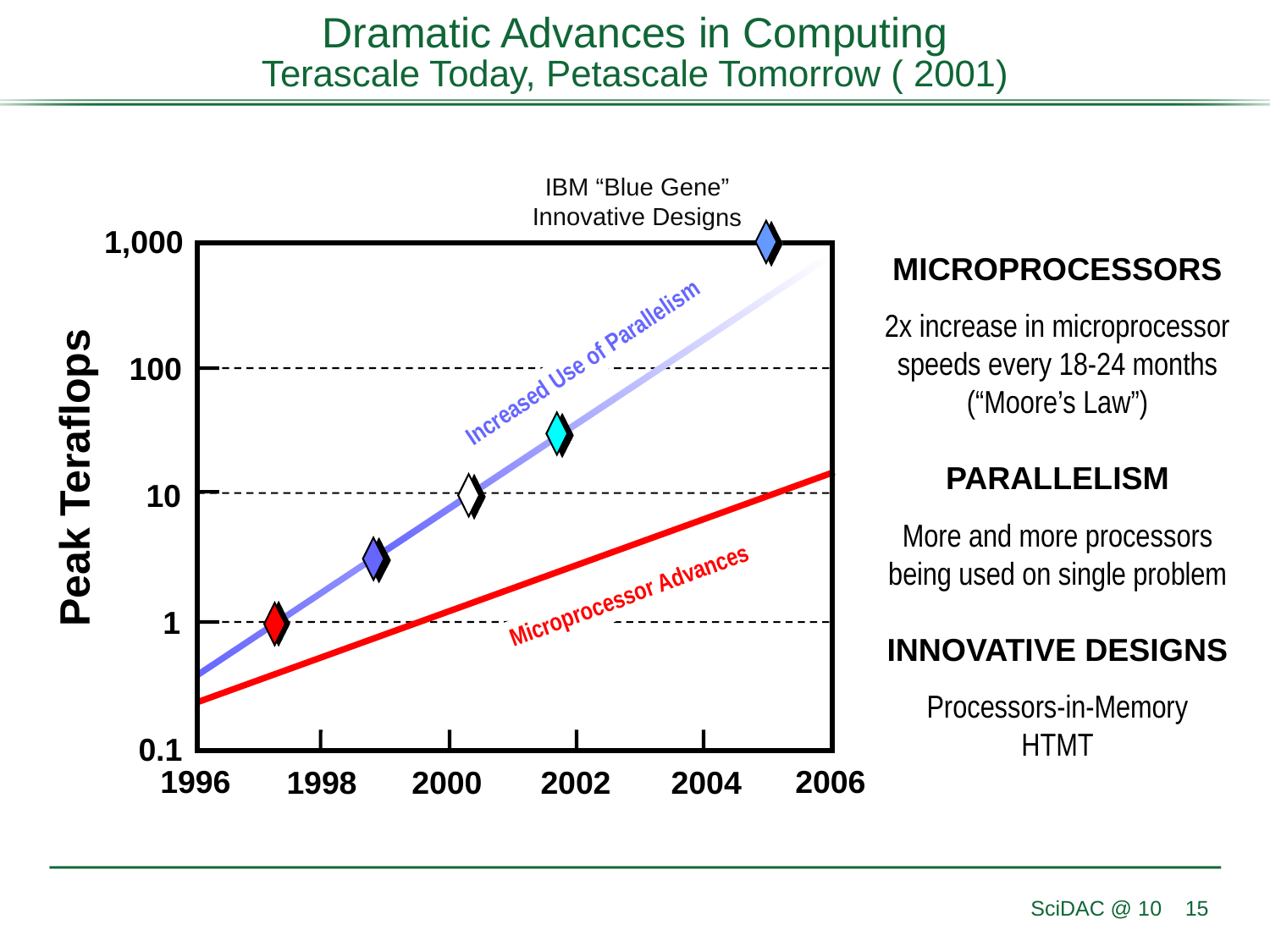

Dramatic Advances in Computing
Terascale Today, Petascale Tomorrow ( 2001)

IBM “Blue Gene”
Innovative Designs

1,000
MICROPROCESSORS

2x increase in microprocessor speeds every 18-24 months
(“Moore’s Law”)

PARALLELISM

More and more processors being used on single problem

INNOVATIVE DESIGNS

Processors-in-Memory
HTMT

Increased Use of Parallelism
100

Peak Teraflops

10

Microprocessor Advances
1

0.1

1996
2006
1998
2000
2002
2004
SciDAC @ 10
15